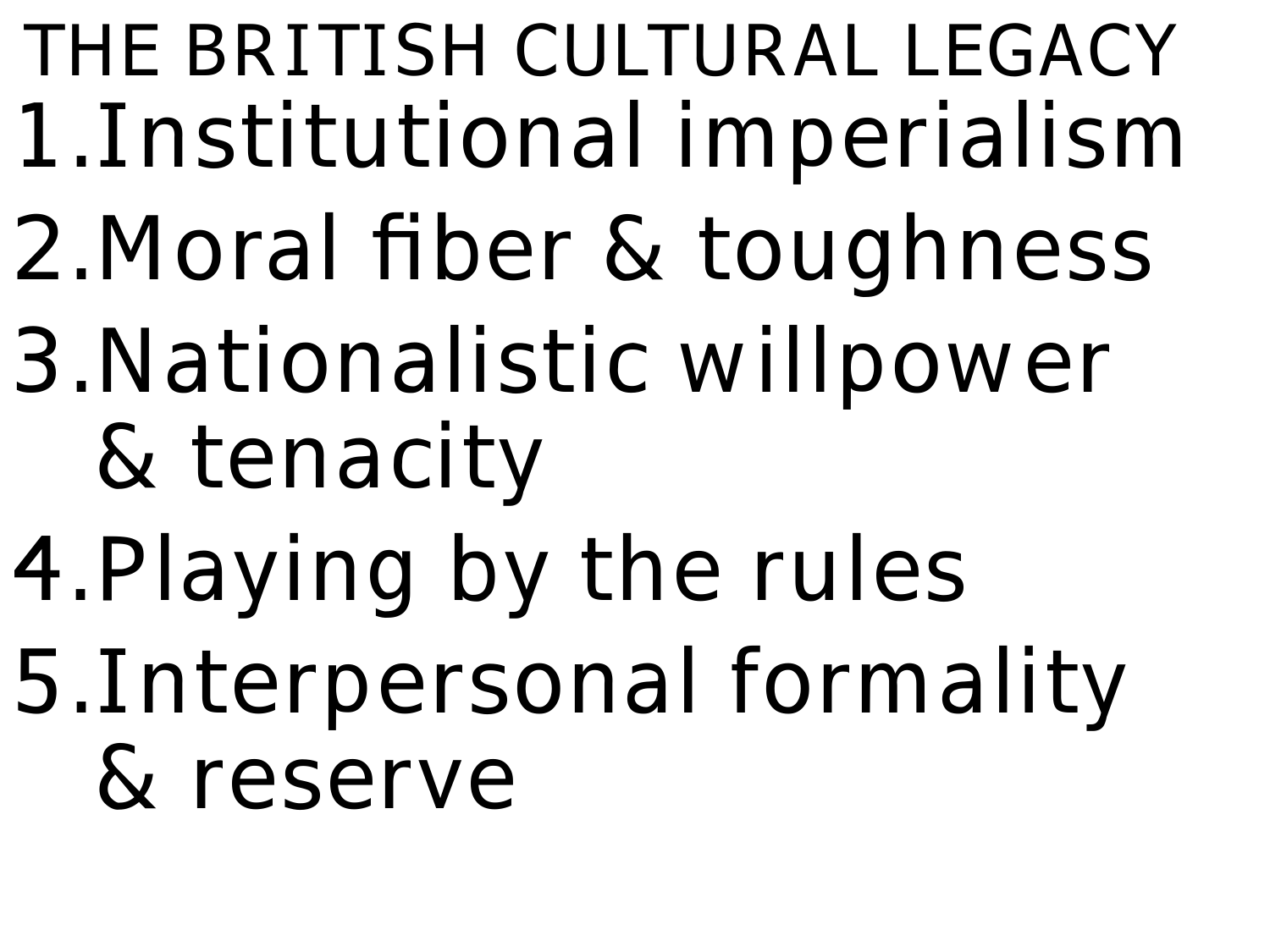

# THE BRITISH CULTURAL LEGACY
Institutional imperialism
Moral fiber & toughness
Nationalistic willpower & tenacity
Playing by the rules
Interpersonal formality & reserve